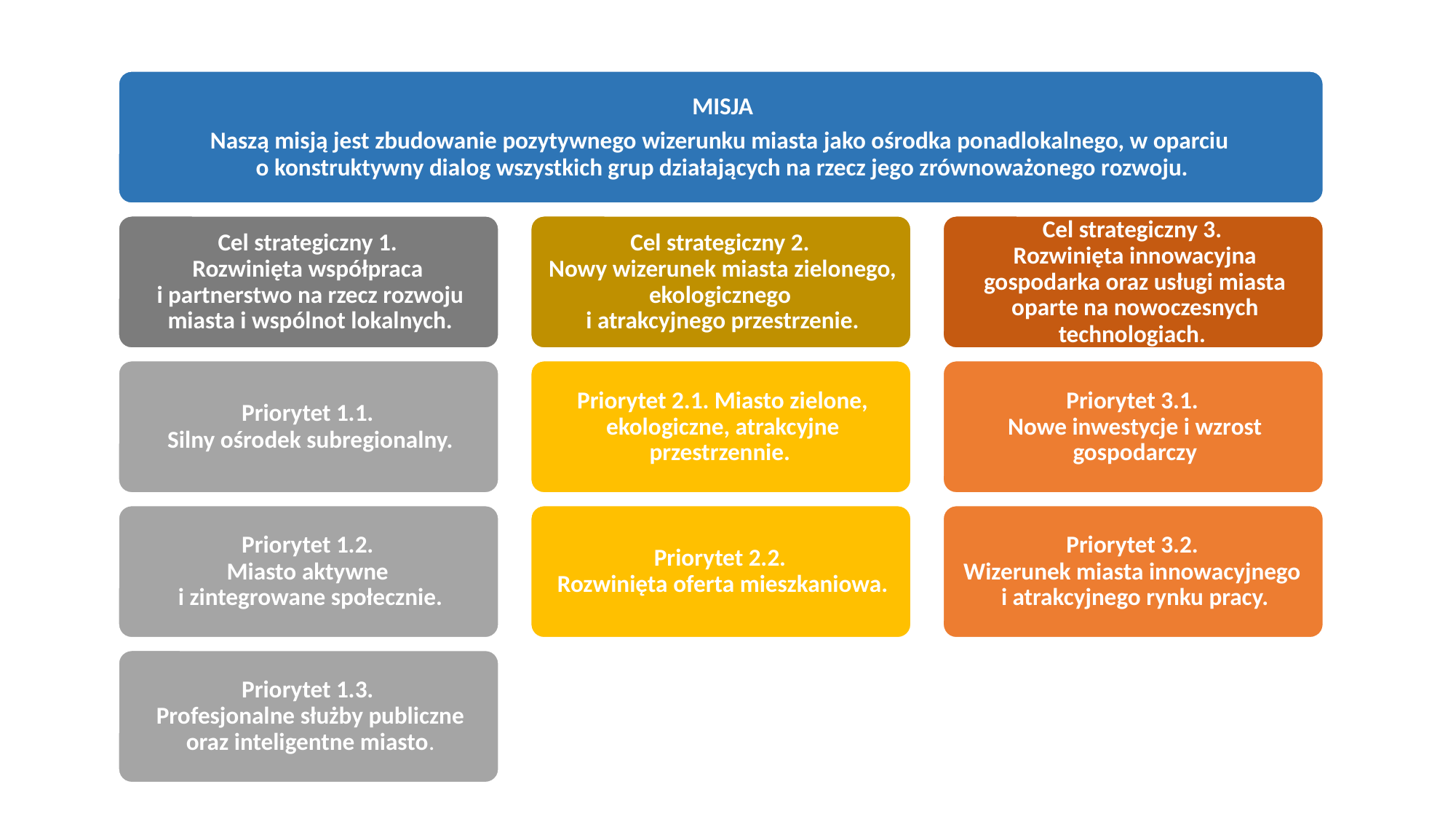

MISJA
Naszą misją jest zbudowanie pozytywnego wizerunku miasta jako ośrodka ponadlokalnego, w oparciu
o konstruktywny dialog wszystkich grup działających na rzecz jego zrównoważonego rozwoju.
Cel strategiczny 1.
Rozwinięta współpraca
i partnerstwo na rzecz rozwoju miasta i wspólnot lokalnych.
Priorytet 1.1.
Silny ośrodek subregionalny.
Priorytet 1.2.
Miasto aktywne
i zintegrowane społecznie.
Priorytet 1.3.
Profesjonalne służby publiczne oraz inteligentne miasto.
Cel strategiczny 2.
Nowy wizerunek miasta zielonego, ekologicznego
i atrakcyjnego przestrzenie.
Priorytet 2.1. Miasto zielone, ekologiczne, atrakcyjne przestrzennie.
Priorytet 2.2.
Rozwinięta oferta mieszkaniowa.
Cel strategiczny 3.
Rozwinięta innowacyjna gospodarka oraz usługi miasta oparte na nowoczesnych technologiach.
Priorytet 3.1.
Nowe inwestycje i wzrost gospodarczy
Priorytet 3.2.
Wizerunek miasta innowacyjnego
i atrakcyjnego rynku pracy.